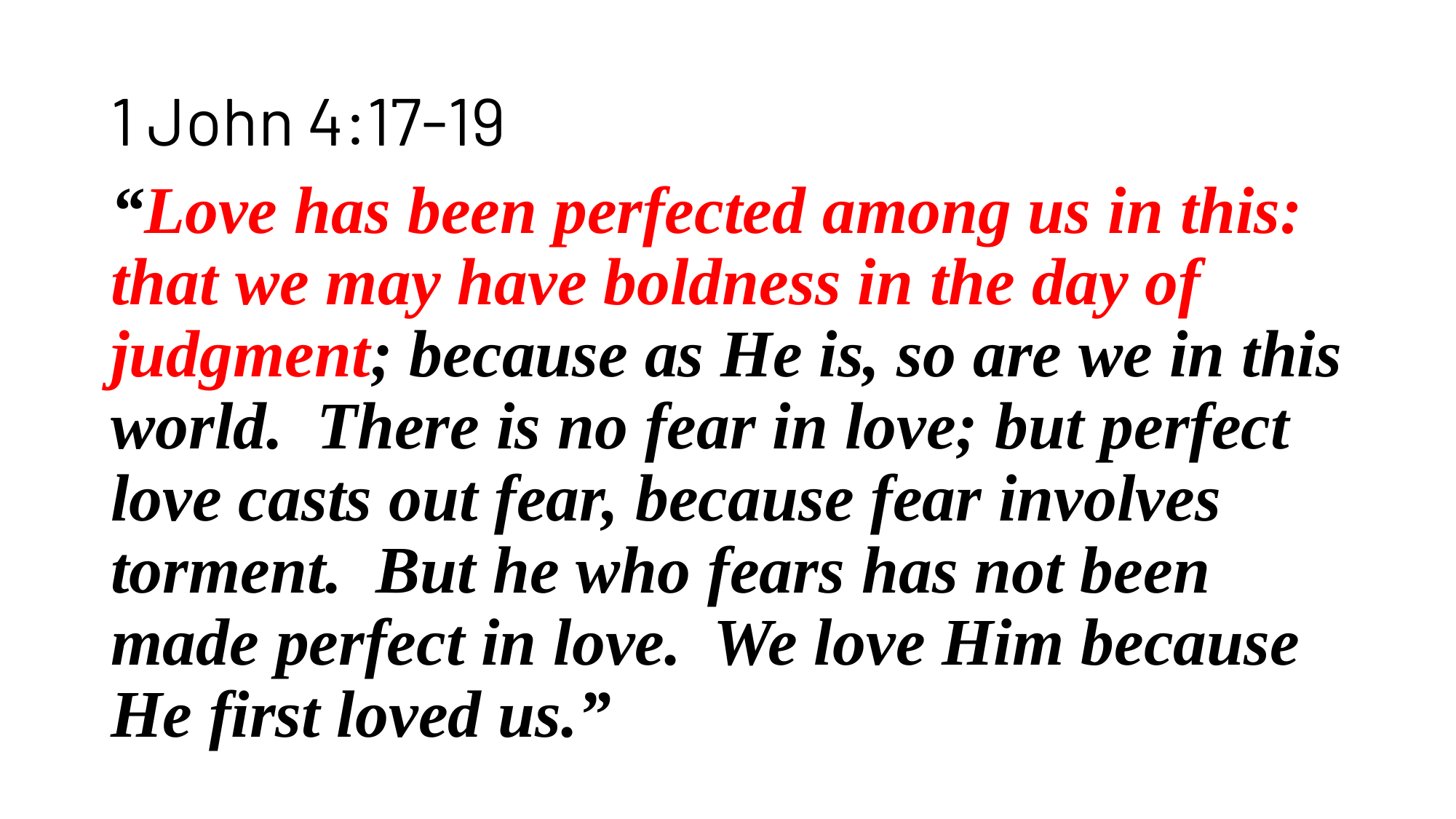

1 John 4:17-19
“Love has been perfected among us in this: that we may have boldness in the day of judgment; because as He is, so are we in this world.  There is no fear in love; but perfect love casts out fear, because fear involves torment.  But he who fears has not been made perfect in love.  We love Him because He first loved us.”